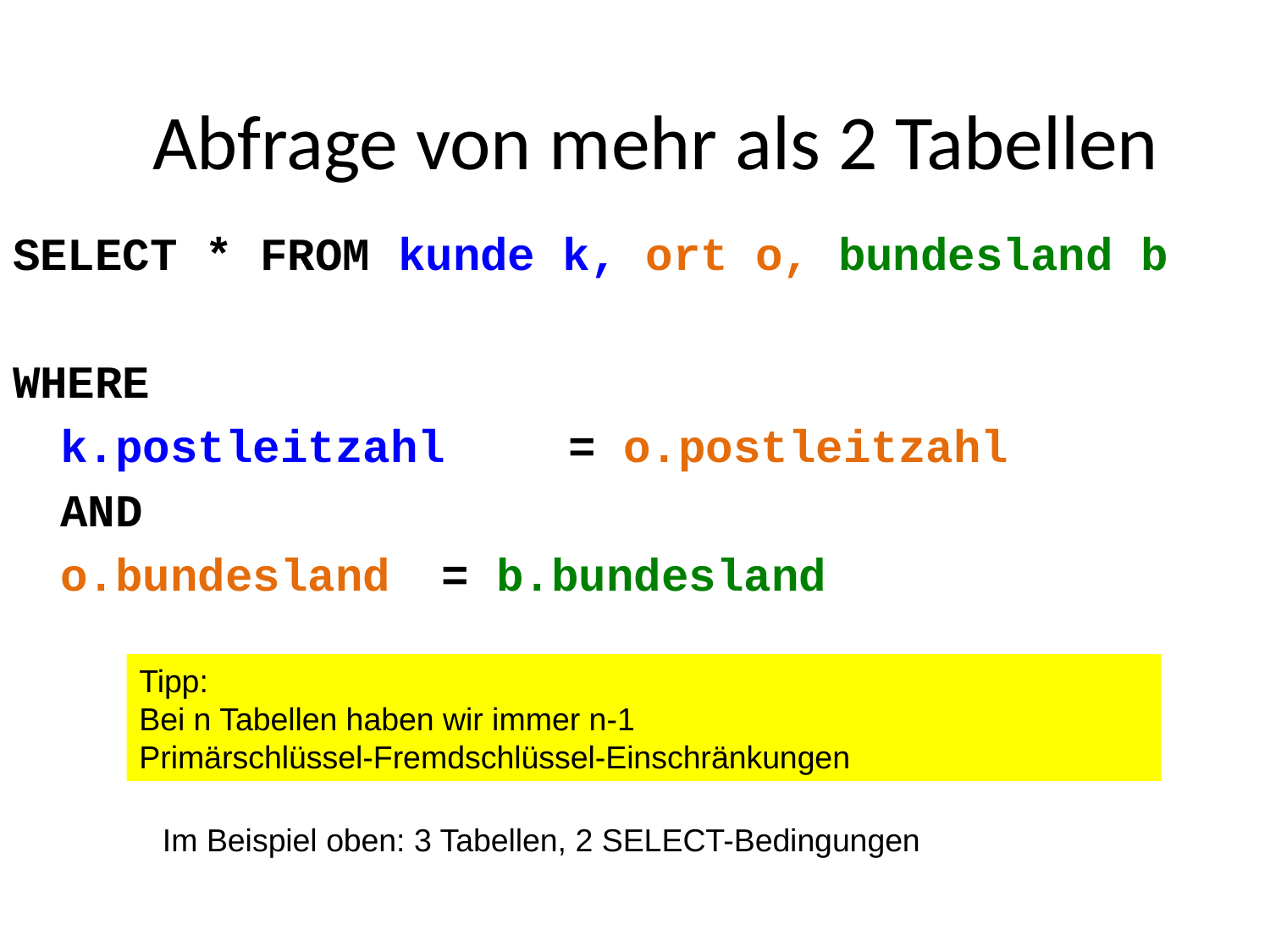

Abfrage von mehr als 2 Tabellen
SELECT * FROM kunde k, ort o, bundesland b

WHERE
	k.postleitzahl	= o.postleitzahl
	AND
	o.bundesland 	= b.bundesland

Tipp:
Bei n Tabellen haben wir immer n-1
Primärschlüssel-Fremdschlüssel-Einschränkungen
Im Beispiel oben: 3 Tabellen, 2 SELECT-Bedingungen